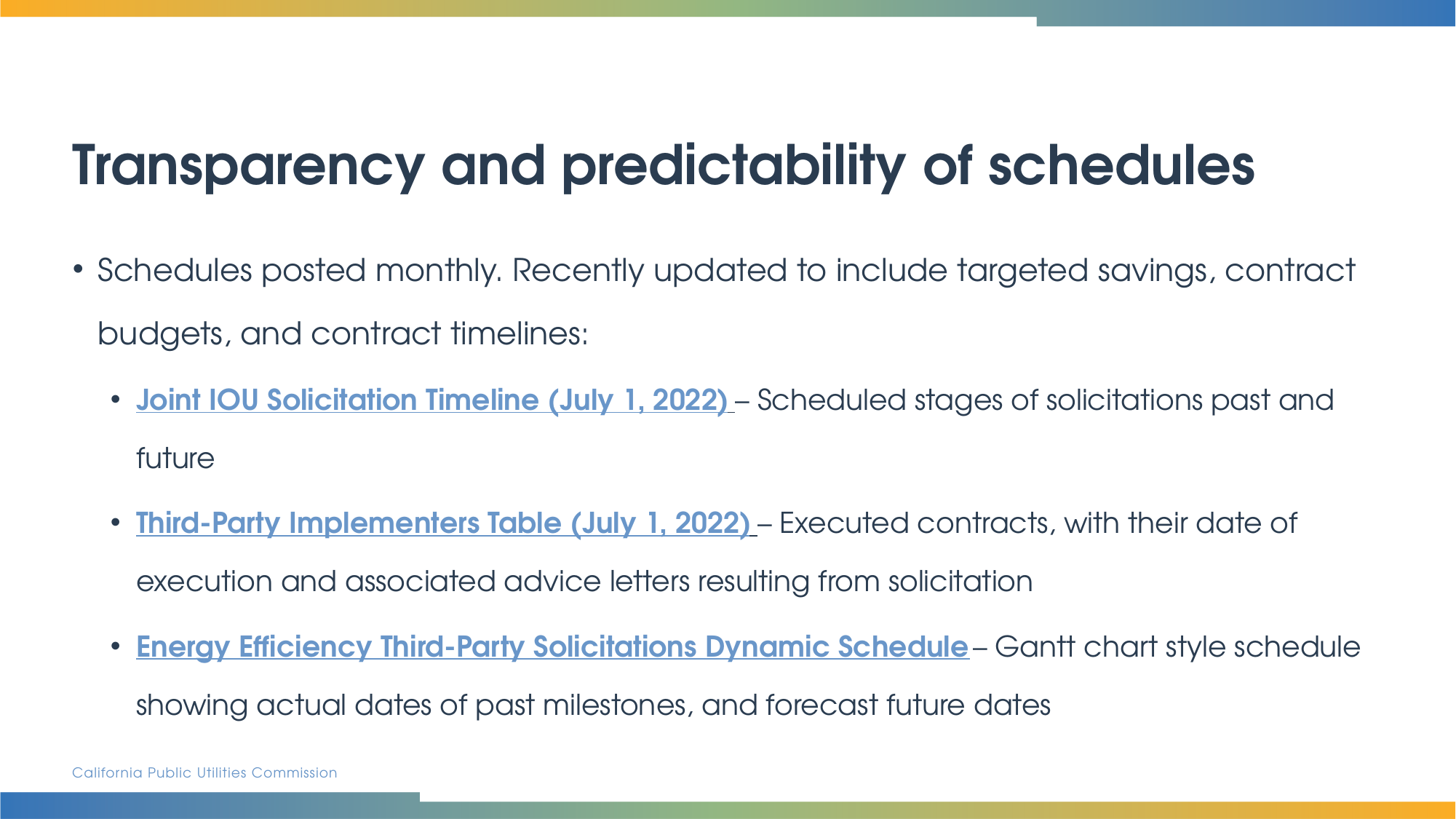

# Transparency and predictability of schedules
Schedules posted monthly. Recently updated to include targeted savings, contract budgets, and contract timelines:
Joint IOU Solicitation Timeline (July 1, 2022) – Scheduled stages of solicitations past and future
Third-Party Implementers Table (July 1, 2022) – Executed contracts, with their date of execution and associated advice letters resulting from solicitation
Energy Efficiency Third-Party Solicitations Dynamic Schedule – Gantt chart style schedule showing actual dates of past milestones, and forecast future dates